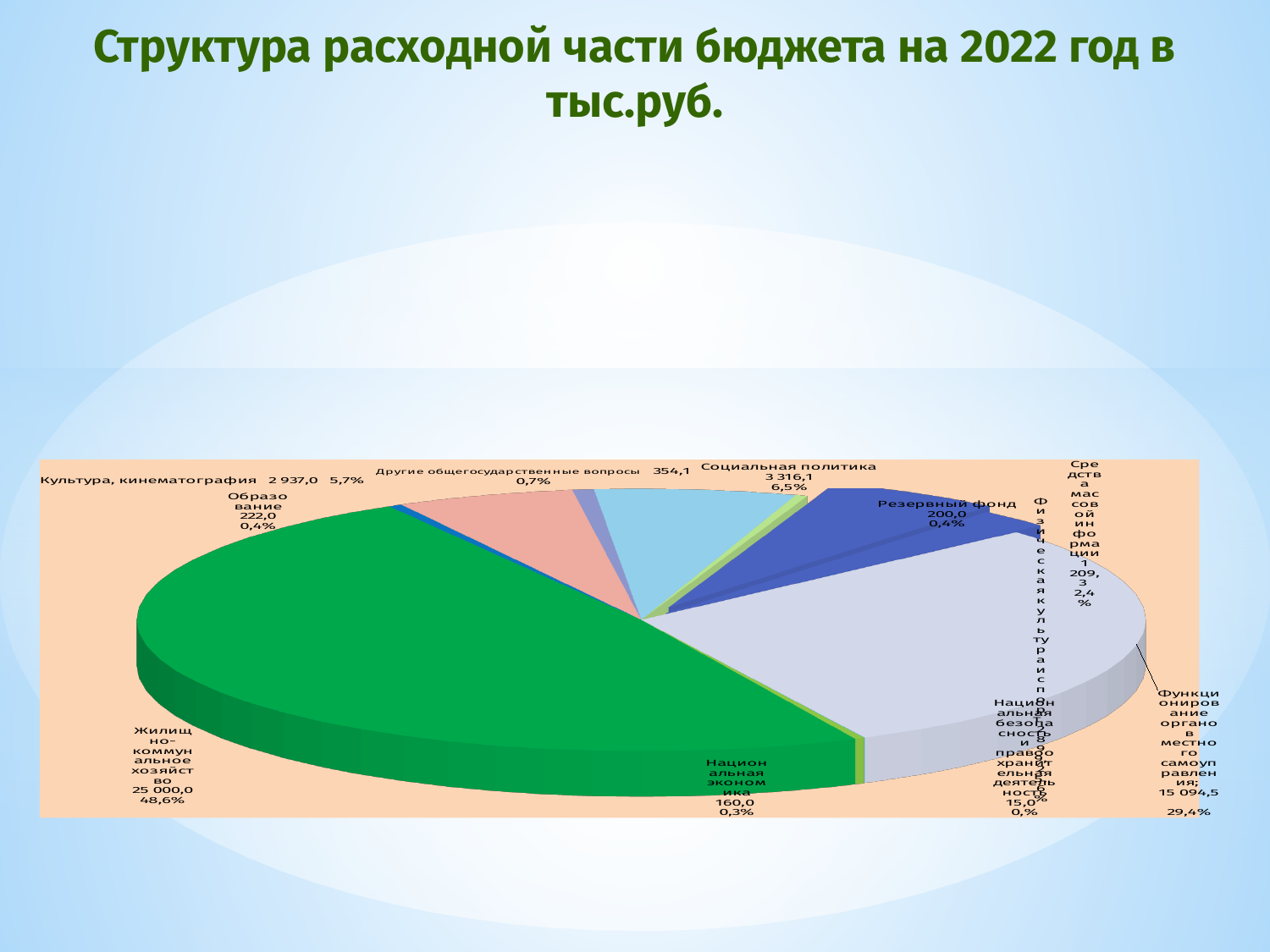

# Структура расходной части бюджета на 2022 год в тыс.руб.

[unsupported chart]